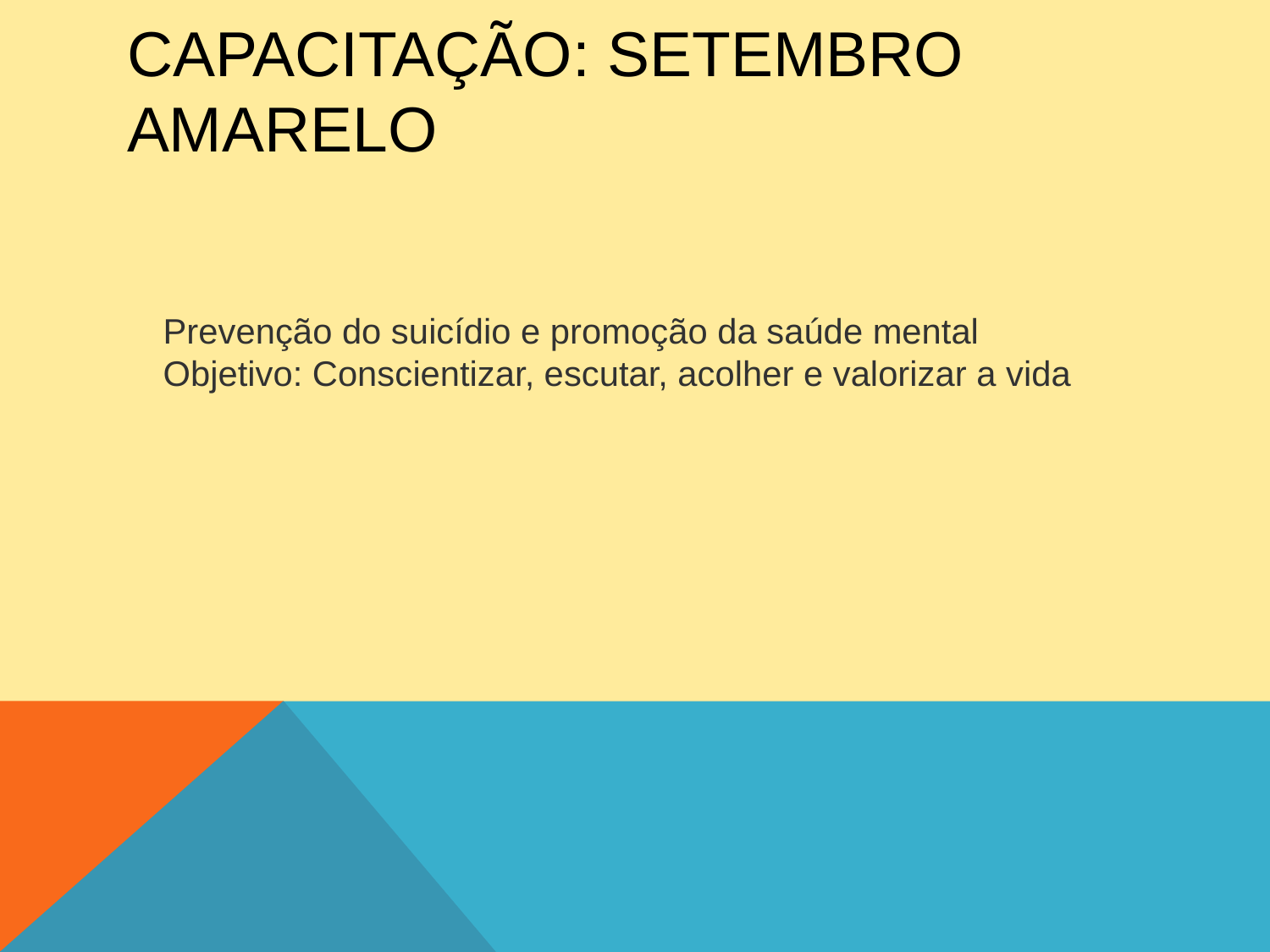

# Capacitação: Setembro Amarelo

Prevenção do suicídio e promoção da saúde mental
Objetivo: Conscientizar, escutar, acolher e valorizar a vida